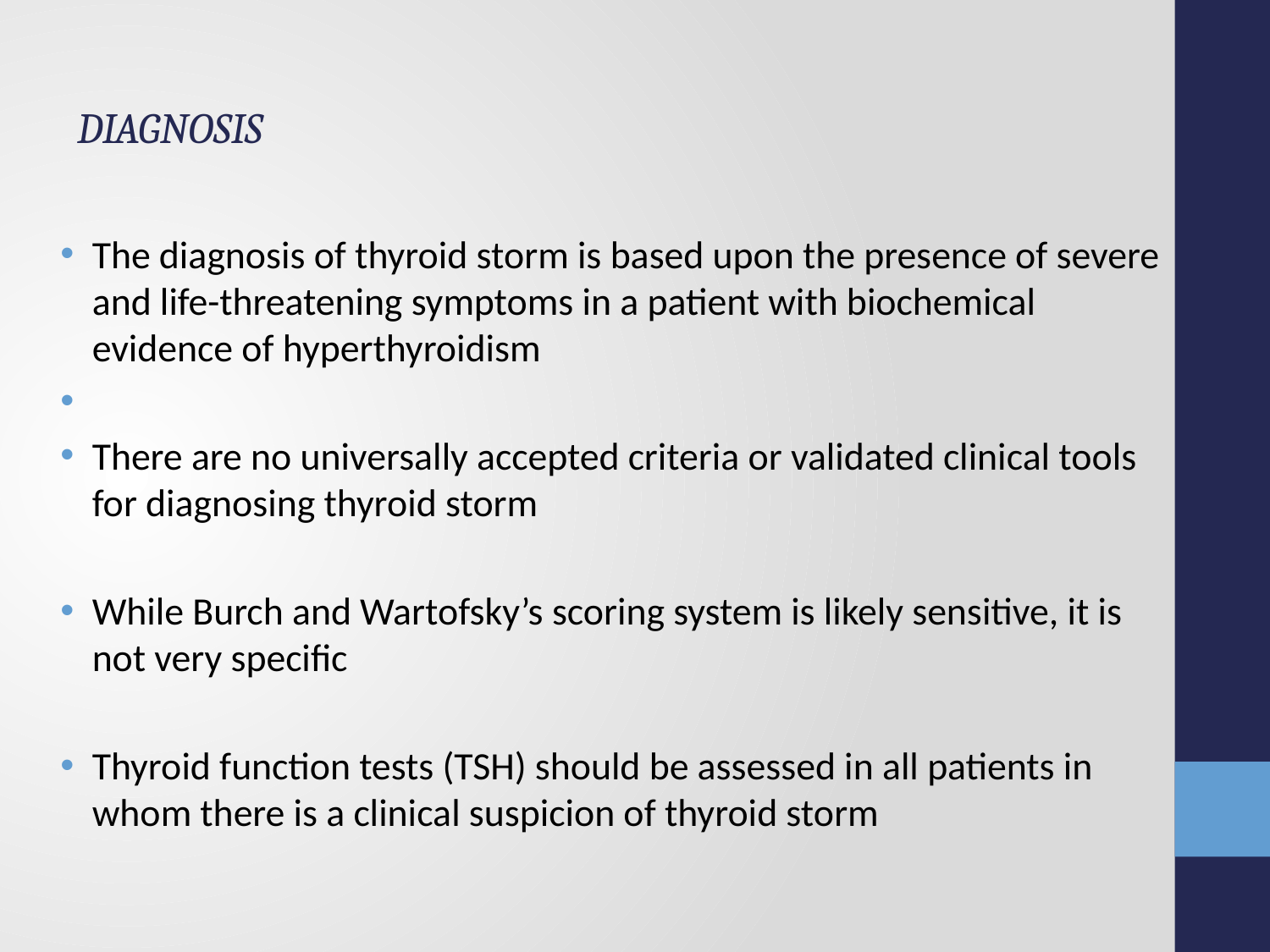

# DIAGNOSIS

The diagnosis of thyroid storm is based upon the presence of severe and life-threatening symptoms in a patient with biochemical evidence of hyperthyroidism

There are no universally accepted criteria or validated clinical tools for diagnosing thyroid storm

While Burch and Wartofsky’s scoring system is likely sensitive, it is not very specific

Thyroid function tests (TSH) should be assessed in all patients in whom there is a clinical suspicion of thyroid storm